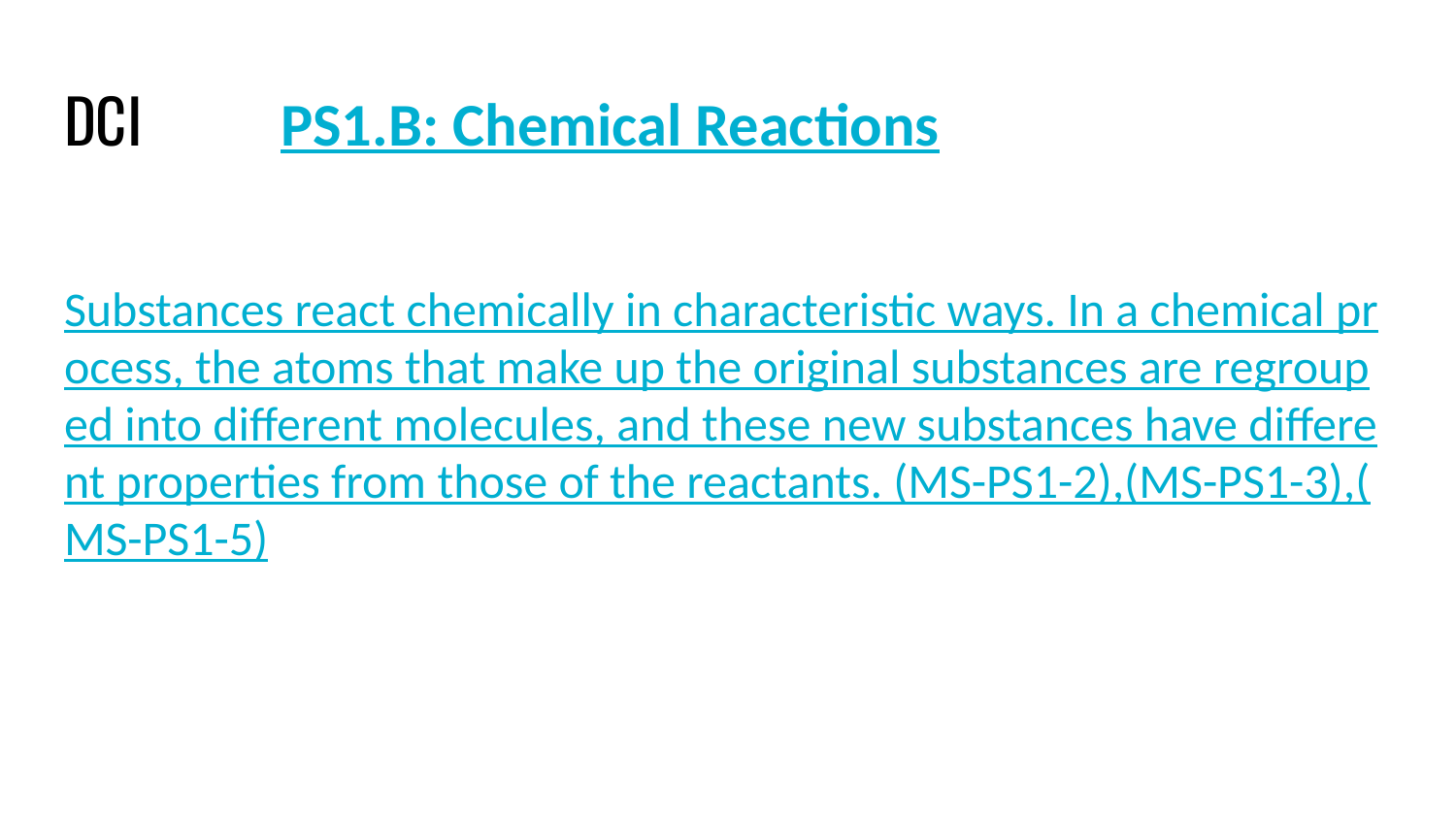

# DCI          PS1.B: Chemical Reactions

Substances react chemically in characteristic ways. In a chemical process, the atoms that make up the original substances are regrouped into different molecules, and these new substances have different properties from those of the reactants. (MS-PS1-2),(MS-PS1-3),(MS-PS1-5)